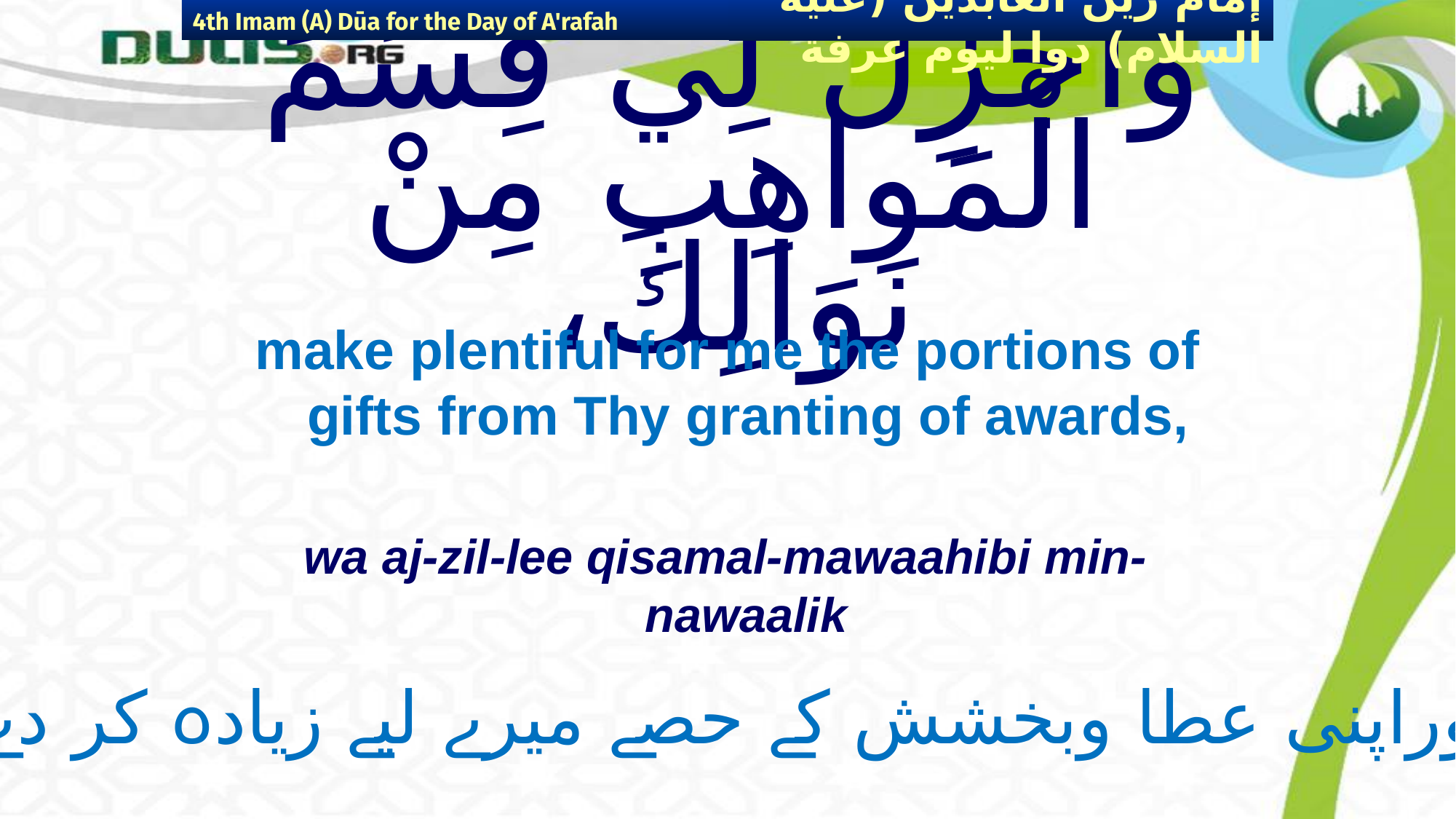

4th Imam (A) Dūa for the Day of A'rafah
إمام زين العابدين (عليه السلام) دوا ليوم عرفة
# وأَجْزِلْ لِي قِسَمَ الْمَواهِبِ مِنْ نَوَالِكَ،
make plentiful for me the portions of gifts from Thy granting of awards,
wa aj-zil-lee qisamal-mawaahibi min-nawaalik
اوراپنی عطا وبخشش کے حصے میرے لیے زیادہ کر دے